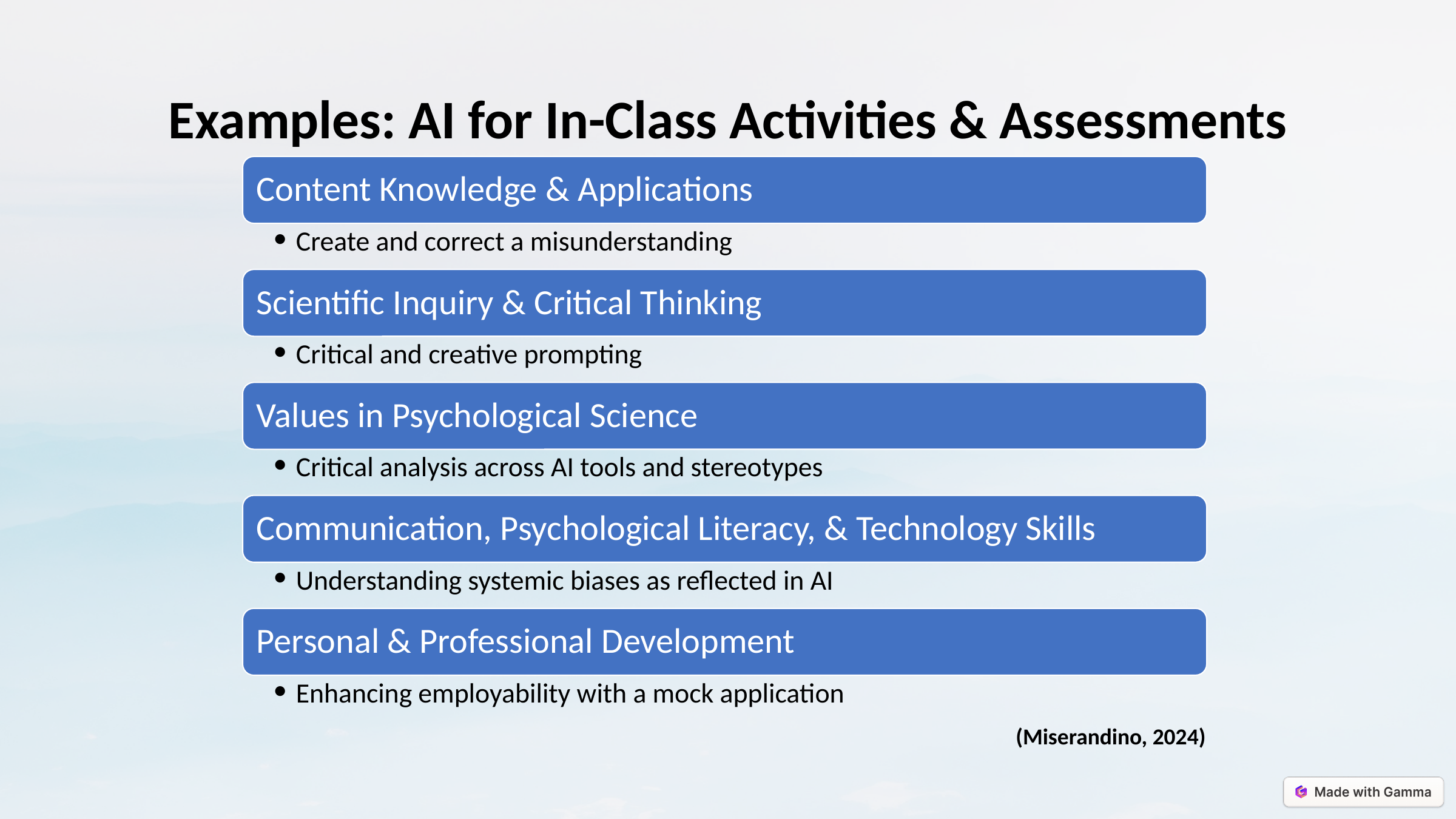

Examples: AI for In-Class Activities & Assessments

Content Knowledge & Applications

Create and correct a misunderstanding

Scientific Inquiry & Critical Thinking

Critical and creative prompting

Values in Psychological Science

Critical analysis across AI tools and stereotypes

Communication, Psychological Literacy, & Technology Skills

Understanding systemic biases as reflected in AI

Personal & Professional Development

Enhancing employability with a mock application
(Miserandino, 2024)